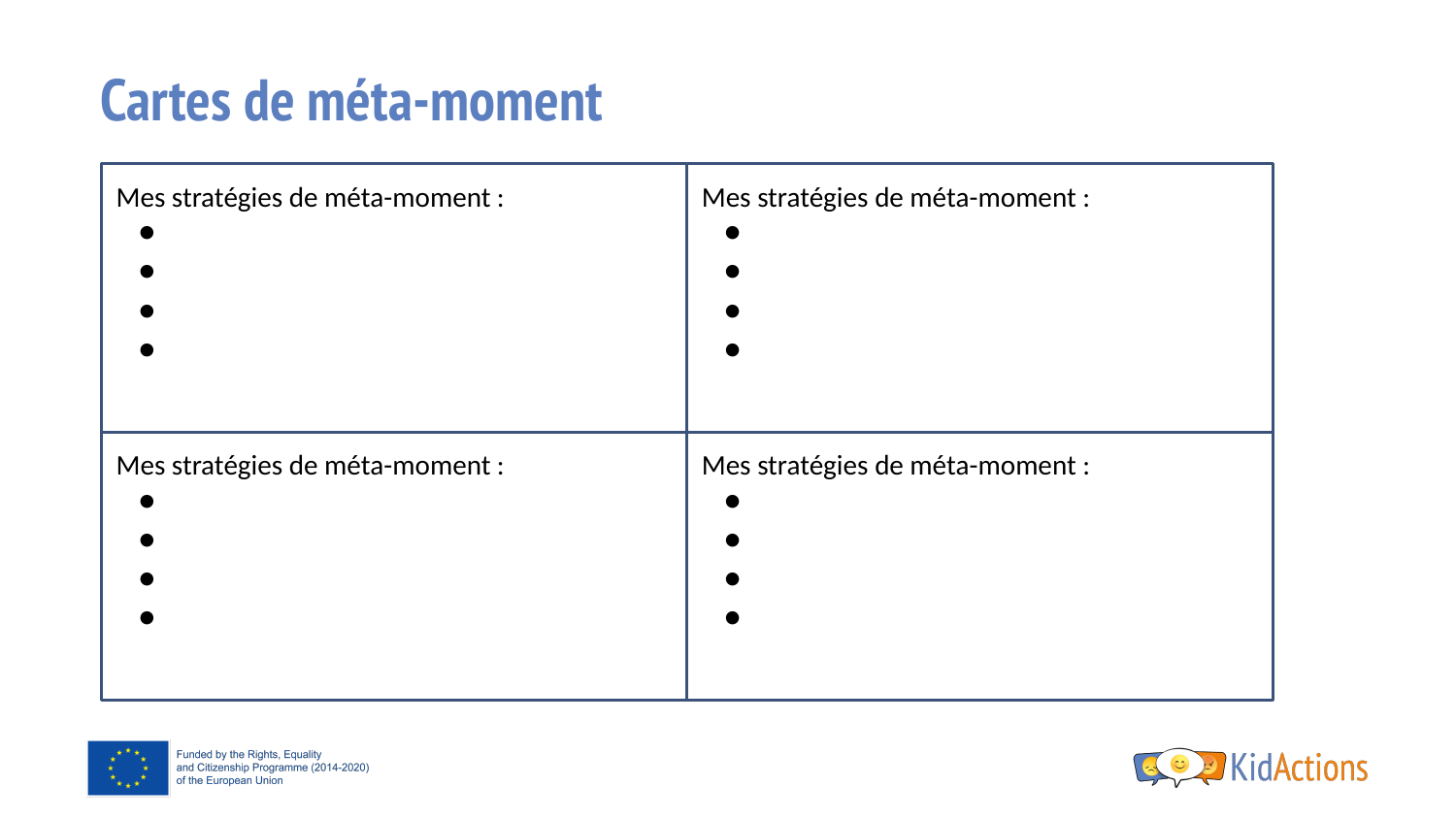

# Cartes de méta-moment
Mes stratégies de méta-moment :

Mes stratégies de méta-moment :

Mes stratégies de méta-moment :

Mes stratégies de méta-moment :